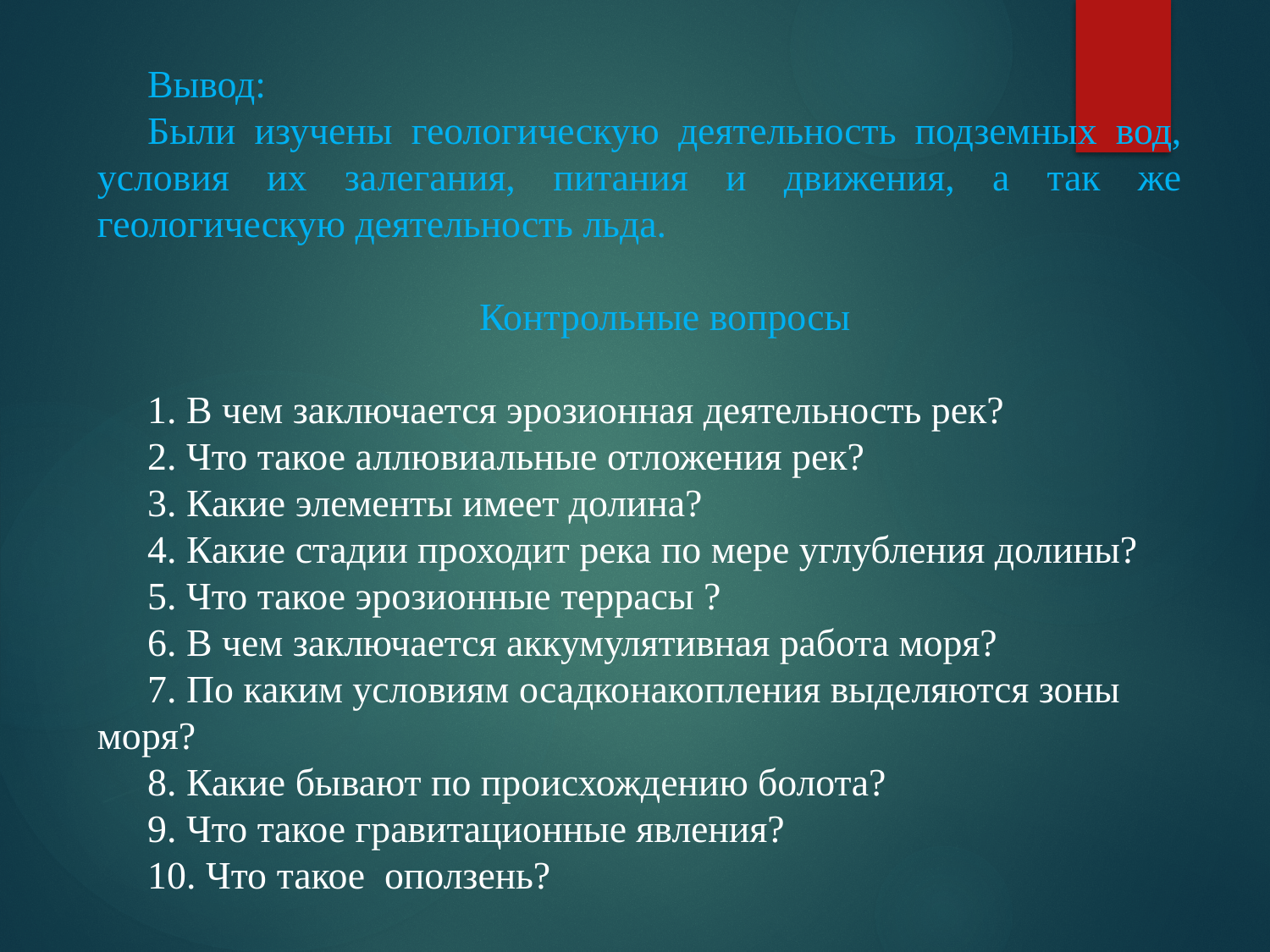

Вывод:
Были изучены геологическую деятельность подземных вод, условия их залегания, питания и движения, а так же геологическую деятельность льда.

Контрольные вопросы

1. В чем заключается эрозионная деятельность рек?
2. Что такое аллювиальные отложения рек?
3. Какие элементы имеет долина?
4. Какие стадии проходит река по мере углубления долины?
5. Что такое эрозионные террасы ?
6. В чем заключается аккумулятивная работа моря?
7. По каким условиям осадконакопления выделяются зоны моря?
8. Какие бывают по происхождению болота?
9. Что такое гравитационные явления?
10. Что такое  оползень?